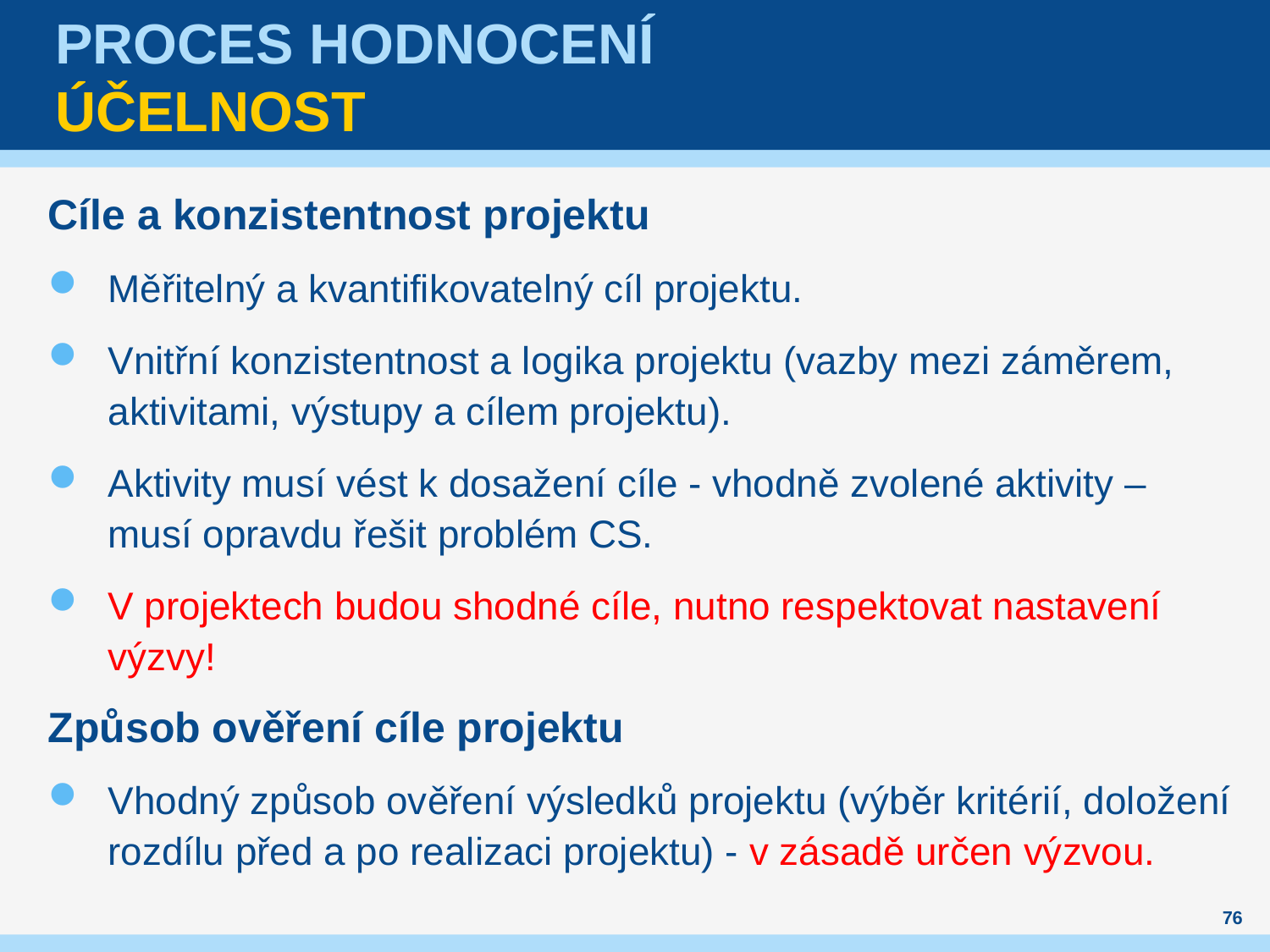

# Proces hodnocení účelnost
Cíle a konzistentnost projektu
Měřitelný a kvantifikovatelný cíl projektu.
Vnitřní konzistentnost a logika projektu (vazby mezi záměrem, aktivitami, výstupy a cílem projektu).
Aktivity musí vést k dosažení cíle - vhodně zvolené aktivity – musí opravdu řešit problém CS.
V projektech budou shodné cíle, nutno respektovat nastavení
výzvy!
Způsob ověření cíle projektu
Vhodný způsob ověření výsledků projektu (výběr kritérií, doložení rozdílu před a po realizaci projektu) - v zásadě určen výzvou.

76